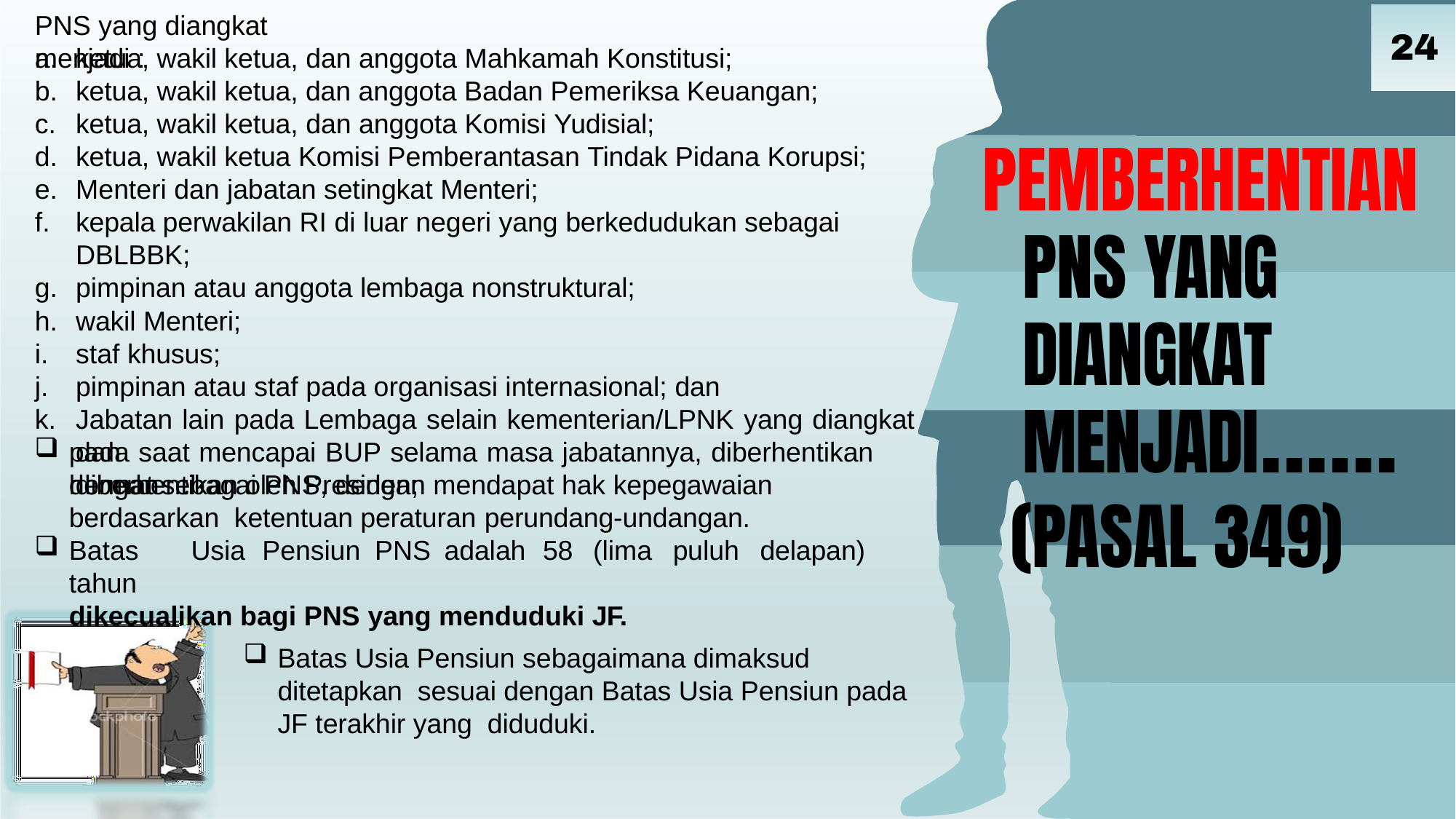

24

PNS yang diangkat menjadi :
ketua, wakil ketua, dan anggota Mahkamah Konstitusi;
ketua, wakil ketua, dan anggota Badan Pemeriksa Keuangan;
ketua, wakil ketua, dan anggota Komisi Yudisial;
ketua, wakil ketua Komisi Pemberantasan Tindak Pidana Korupsi;
Menteri dan jabatan setingkat Menteri;
kepala perwakilan RI di luar negeri yang berkedudukan sebagai DBLBBK;
pimpinan atau anggota lembaga nonstruktural;
wakil Menteri;
staf khusus;
pimpinan atau staf pada organisasi internasional; dan
Jabatan lain pada Lembaga selain kementerian/LPNK yang diangkat dan
diberhentikan oleh Presiden;
PEMBERHENTIAN  PNS YANG DIANGKAT MENJADI......
pada saat mencapai BUP selama masa jabatannya, diberhentikan dengan
hormat sebagai PNS, dengan mendapat hak kepegawaian berdasarkan  ketentuan peraturan perundang-undangan.
Batas	Usia	Pensiun	PNS	adalah	58	(lima	puluh	delapan)	tahun
dikecualikan bagi PNS yang menduduki JF.
(PASAL 349)
Batas Usia Pensiun sebagaimana dimaksud ditetapkan  sesuai dengan Batas Usia Pensiun pada JF terakhir yang  diduduki.